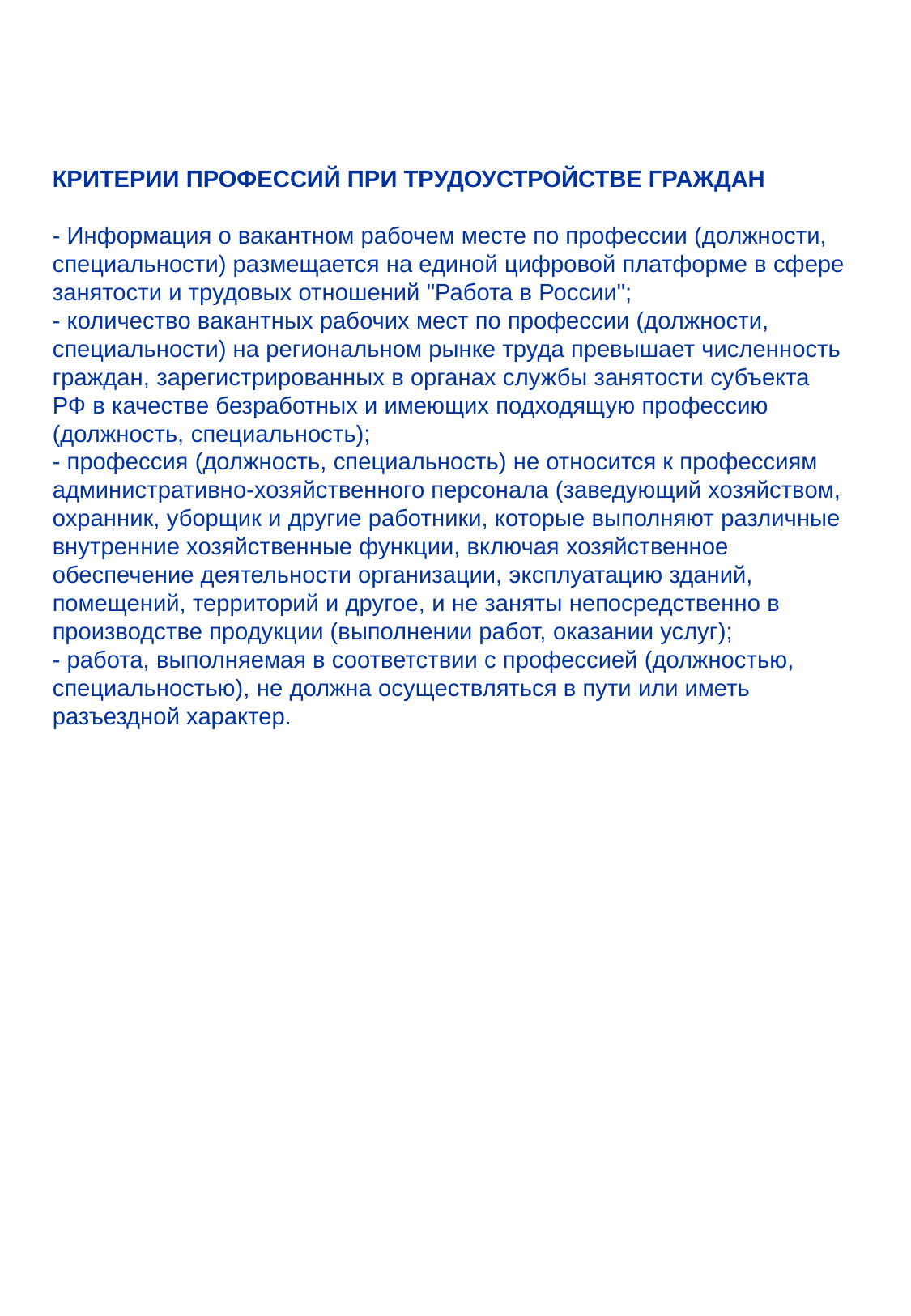

КРИТЕРИИ ПРОФЕССИЙ ПРИ ТРУДОУСТРОЙСТВЕ ГРАЖДАН

- Информация о вакантном рабочем месте по профессии (должности, специальности) размещается на единой цифровой платформе в сфере занятости и трудовых отношений "Работа в России";
- количество вакантных рабочих мест по профессии (должности, специальности) на региональном рынке труда превышает численность граждан, зарегистрированных в органах службы занятости субъекта РФ в качестве безработных и имеющих подходящую профессию (должность, специальность);
- профессия (должность, специальность) не относится к профессиям административно-хозяйственного персонала (заведующий хозяйством, охранник, уборщик и другие работники, которые выполняют различные внутренние хозяйственные функции, включая хозяйственное обеспечение деятельности организации, эксплуатацию зданий, помещений, территорий и другое, и не заняты непосредственно в производстве продукции (выполнении работ, оказании услуг);
- работа, выполняемая в соответствии с профессией (должностью, специальностью), не должна осуществляться в пути или иметь разъездной характер.